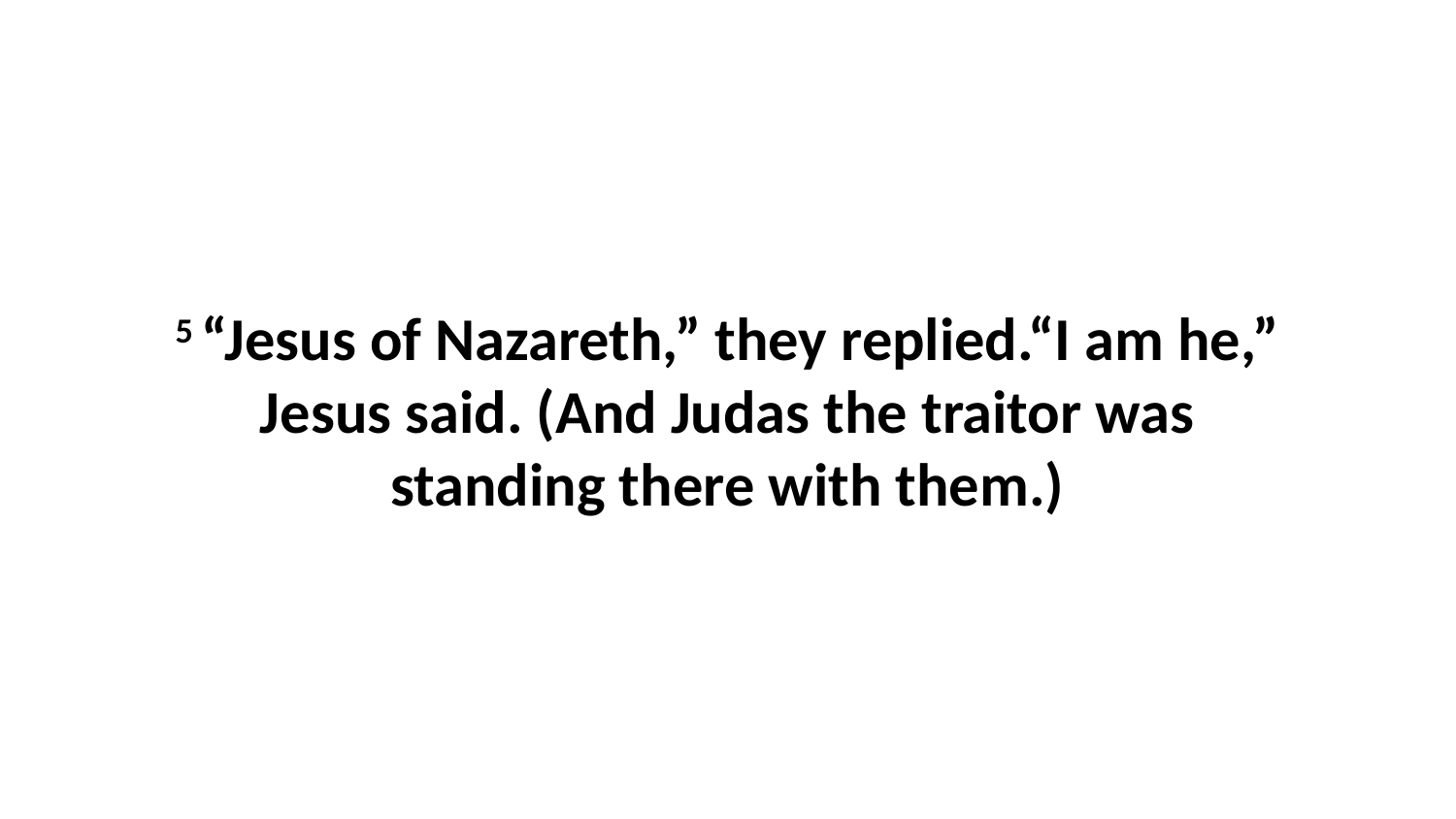

5 “Jesus of Nazareth,” they replied.“I am he,” Jesus said. (And Judas the traitor was standing there with them.)